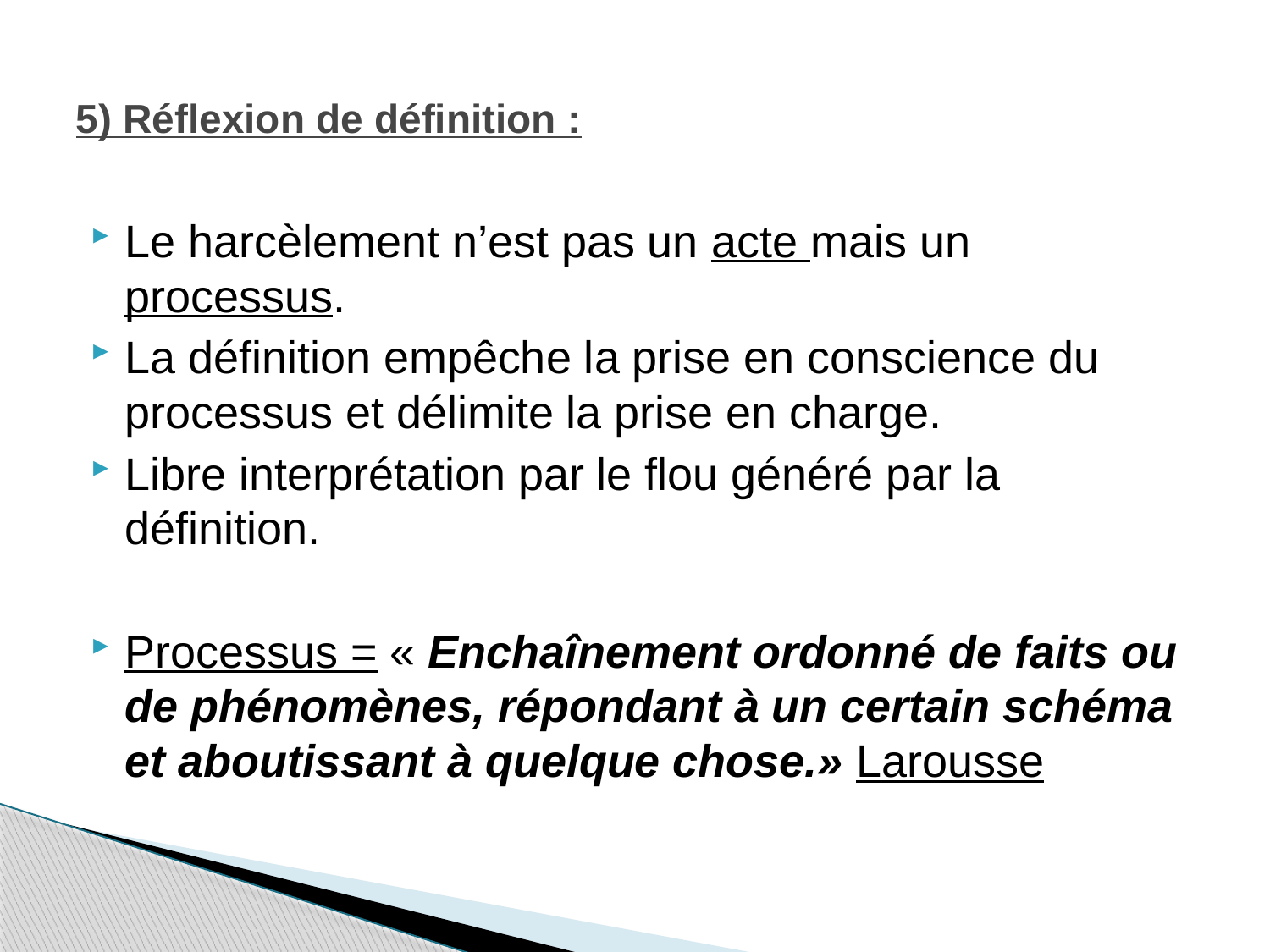

# 5) Réflexion de définition :
Le harcèlement n’est pas un acte mais un processus.
La définition empêche la prise en conscience du processus et délimite la prise en charge.
Libre interprétation par le flou généré par la définition.

Processus = « Enchaînement ordonné de faits ou de phénomènes, répondant à un certain schéma et aboutissant à quelque chose.» Larousse